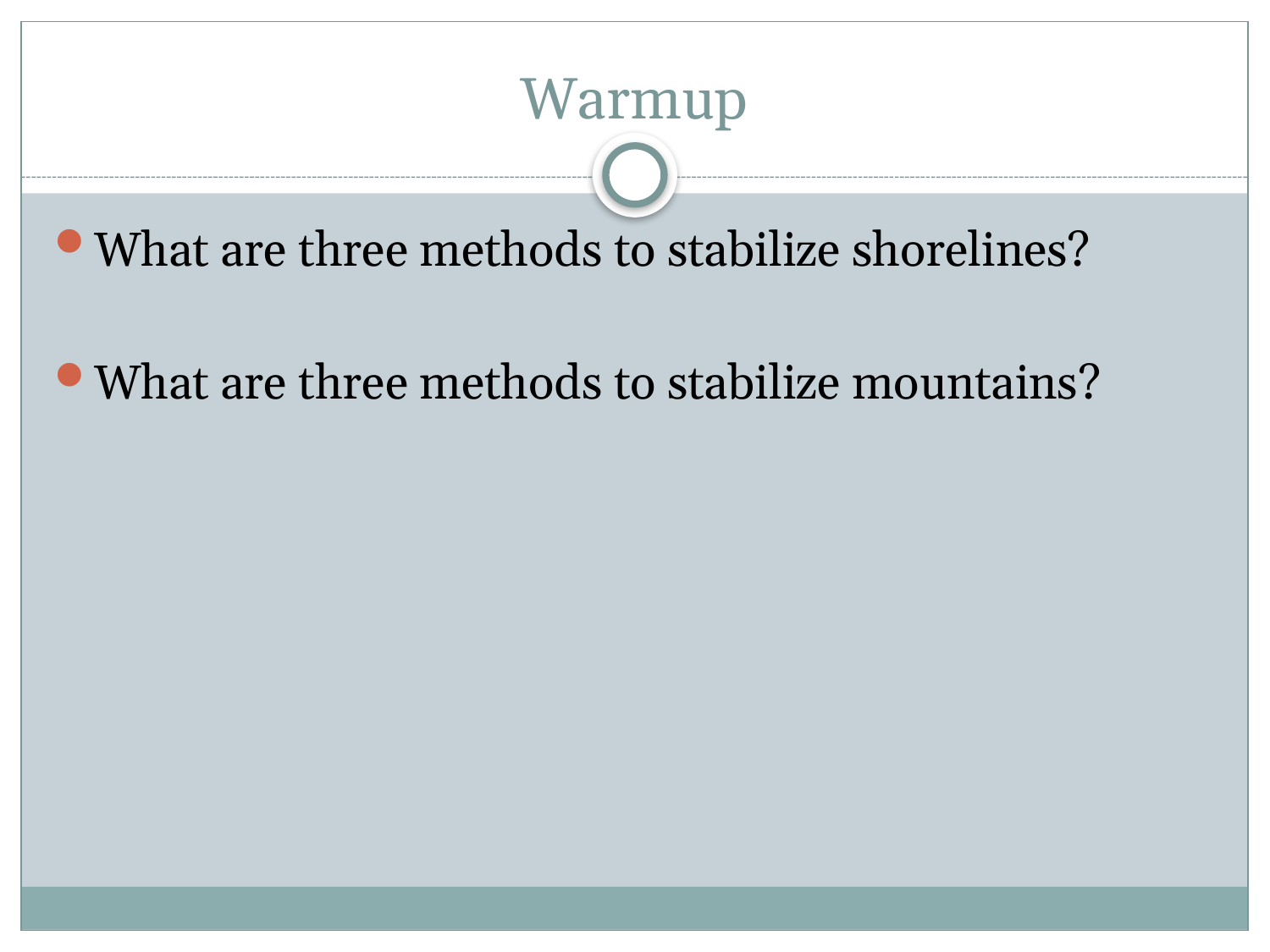

# Warmup
What are three methods to stabilize shorelines?

What are three methods to stabilize mountains?